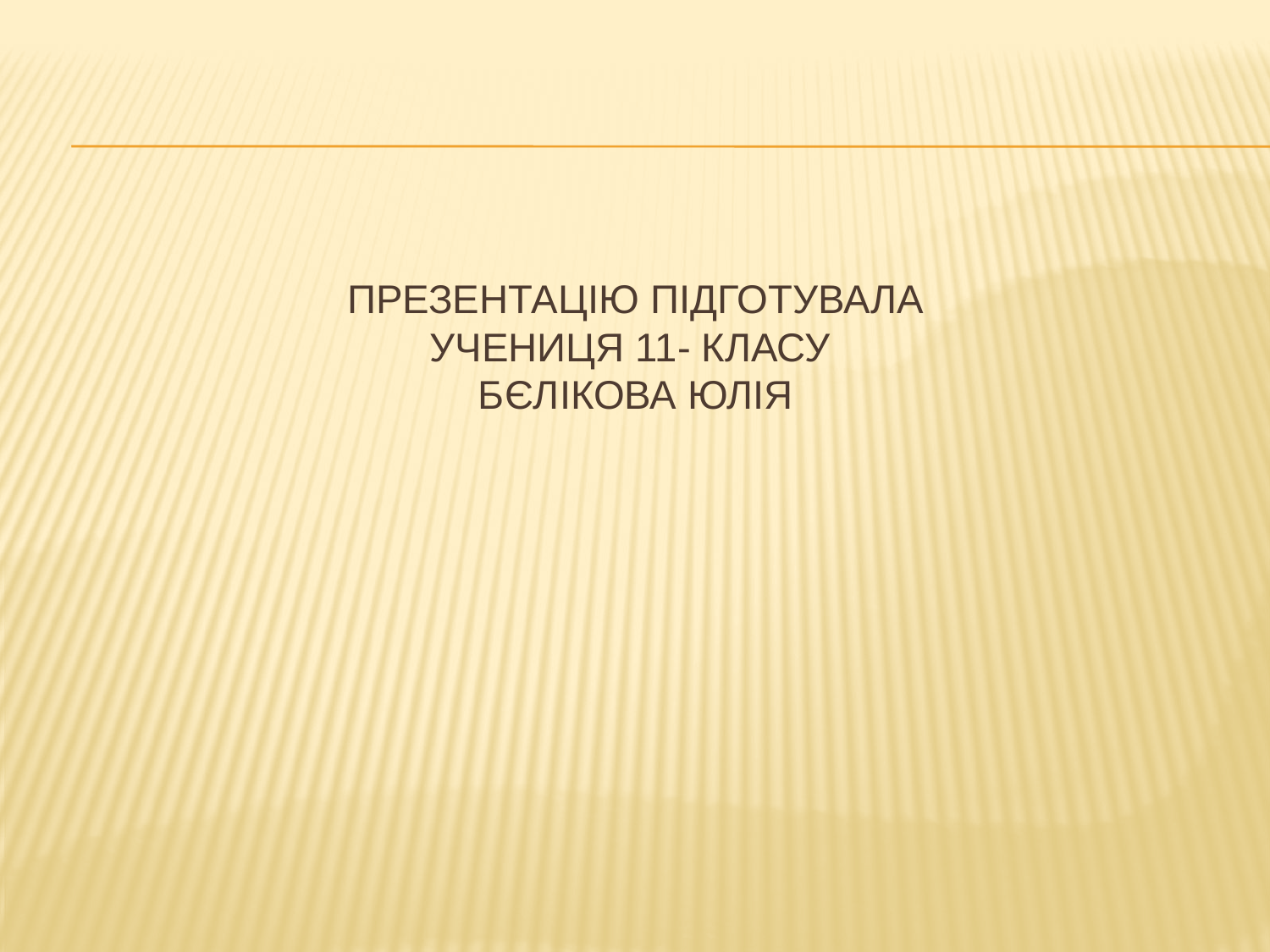

# Презентацію підготувала учениця 11- класу Бєлікова Юлія